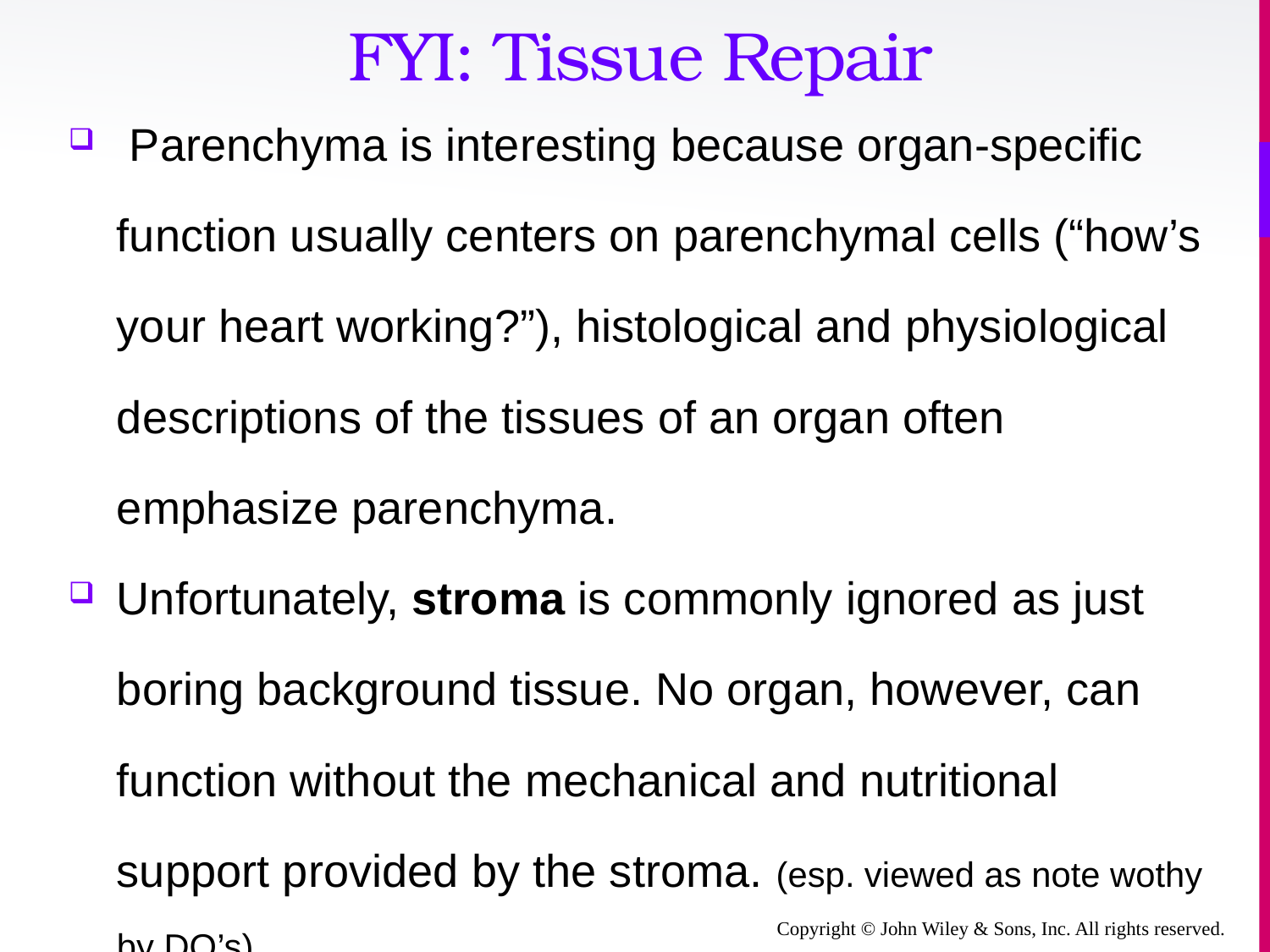

# FYI: Tissue Repair
 Parenchyma is interesting because organ-specific function usually centers on parenchymal cells (“how’s your heart working?”), histological and physiological descriptions of the tissues of an organ often emphasize parenchyma.
Unfortunately, stroma is commonly ignored as just boring background tissue. No organ, however, can function without the mechanical and nutritional support provided by the stroma. (esp. viewed as note wothy by DO’s)